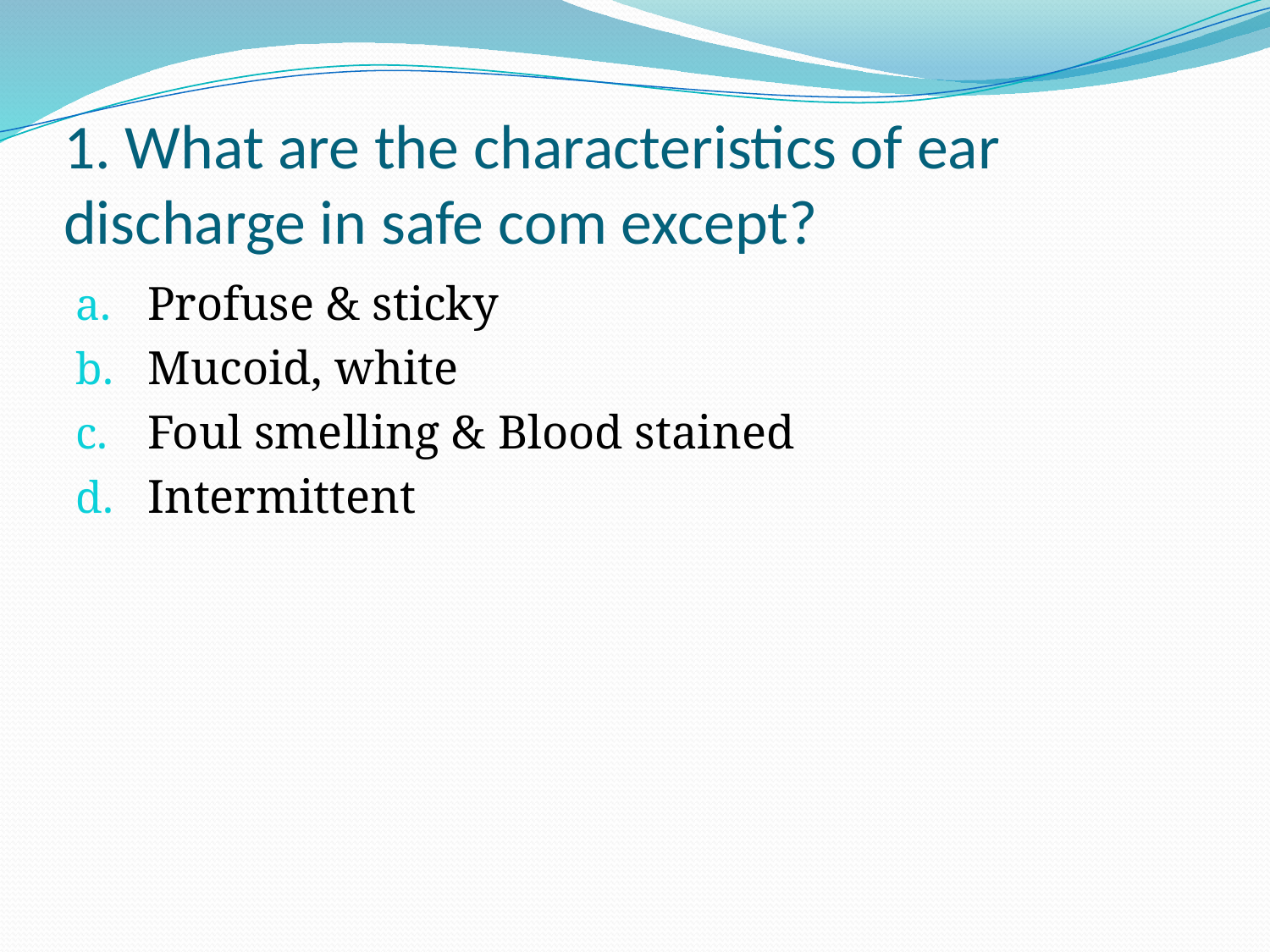

# 1. What are the characteristics of ear discharge in safe com except?
Profuse & sticky
Mucoid, white
Foul smelling & Blood stained
Intermittent